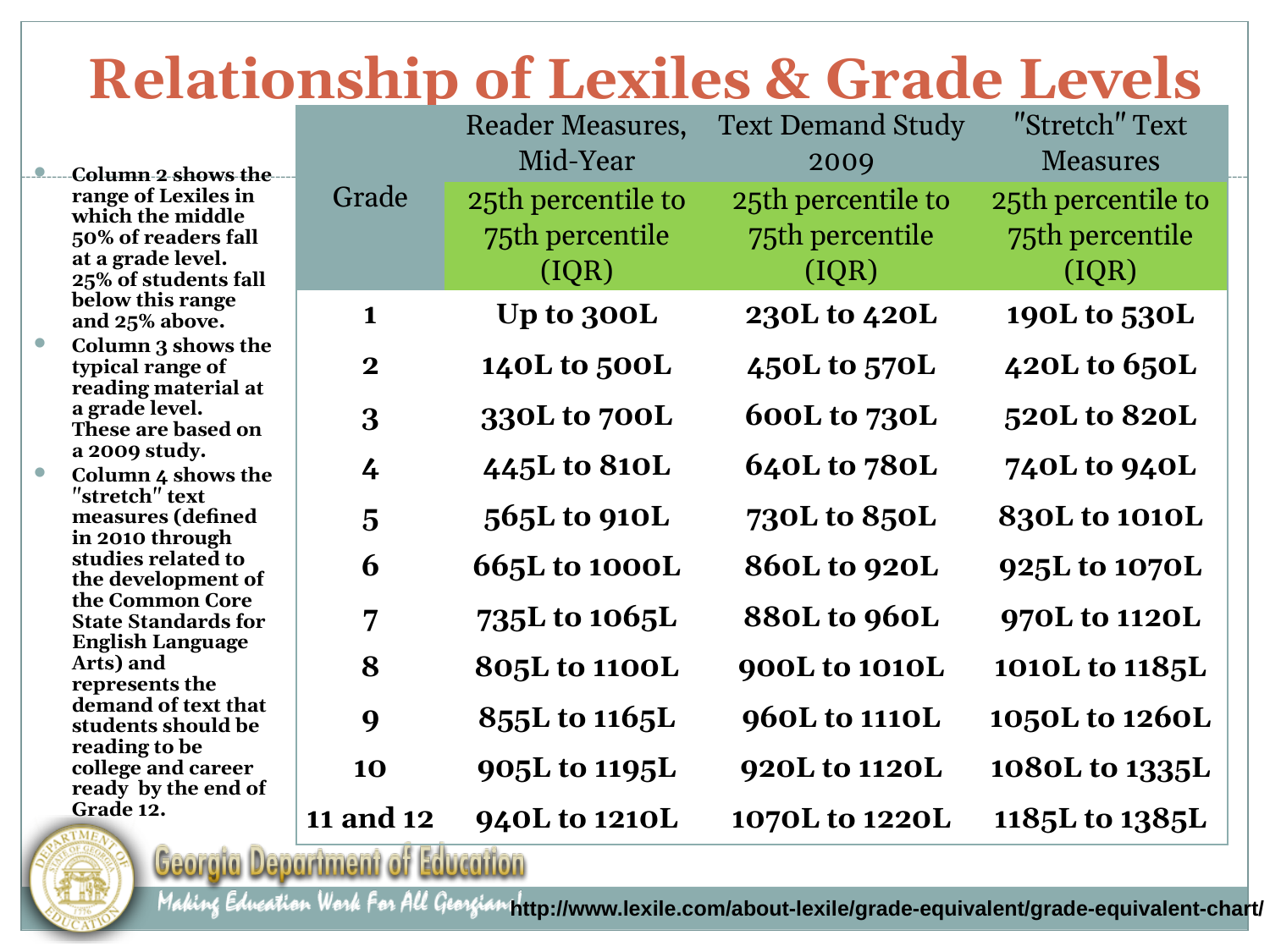

# Relationship of Lexiles & Grade Levels
| Grade | Reader Measures, Mid-Year | Text Demand Study 2009 | "Stretch" Text Measures |
| --- | --- | --- | --- |
|  | 25th percentile to 75th percentile (IQR) | 25th percentile to 75th percentile (IQR) | 25th percentile to 75th percentile (IQR) |
| 1 | Up to 300L | 230L to 420L | 190L to 530L |
| 2 | 140L to 500L | 450L to 570L | 420L to 650L |
| 3 | 330L to 700L | 600L to 730L | 520L to 820L |
| 4 | 445L to 810L | 640L to 780L | 740L to 940L |
| 5 | 565L to 910L | 730L to 850L | 830L to 1010L |
| 6 | 665L to 1000L | 860L to 920L | 925L to 1070L |
| 7 | 735L to 1065L | 880L to 960L | 970L to 1120L |
| 8 | 805L to 1100L | 900L to 1010L | 1010L to 1185L |
| 9 | 855L to 1165L | 960L to 1110L | 1050L to 1260L |
| 10 | 905L to 1195L | 920L to 1120L | 1080L to 1335L |
| 11 and 12 | 940L to 1210L | 1070L to 1220L | 1185L to 1385L |
Column 2 shows the range of Lexiles in which the middle 50% of readers fall at a grade level.  25% of students fall below this range and 25% above.
Column 3 shows the typical range of reading material at a grade level.   These are based on a 2009 study.
Column 4 shows the "stretch" text measures (defined in 2010 through studies related to the development of the Common Core State Standards for English Language Arts) and represents the demand of text that students should be reading to be  college and career ready  by the end of Grade 12.
http://www.lexile.com/about-lexile/grade-equivalent/grade-equivalent-chart/